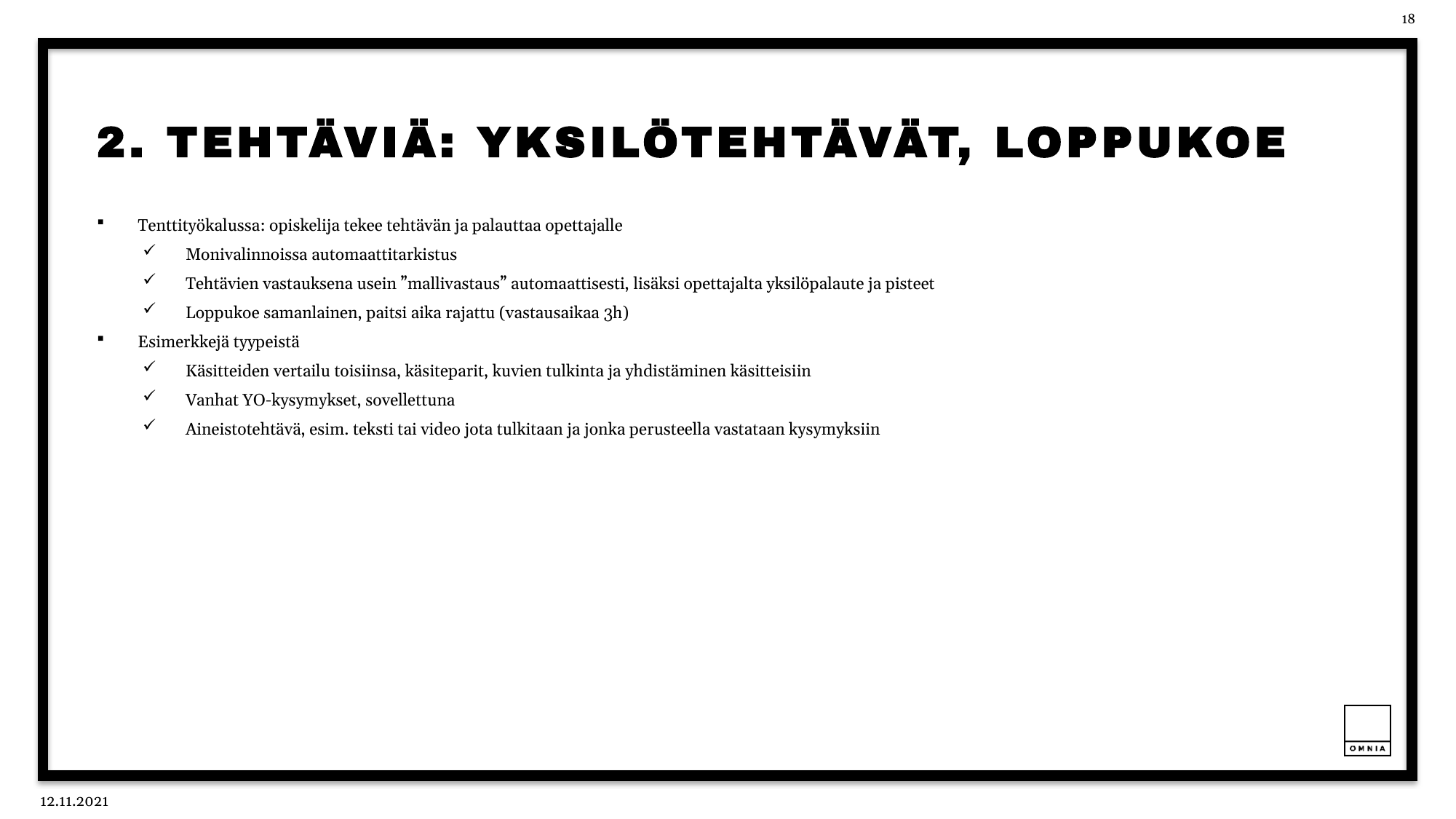

# 2. Tehtäviä: yksilötehtävät, loppukoe
Tenttityökalussa: opiskelija tekee tehtävän ja palauttaa opettajalle
Monivalinnoissa automaattitarkistus
Tehtävien vastauksena usein ”mallivastaus” automaattisesti, lisäksi opettajalta yksilöpalaute ja pisteet
Loppukoe samanlainen, paitsi aika rajattu (vastausaikaa 3h)
Esimerkkejä tyypeistä
Käsitteiden vertailu toisiinsa, käsiteparit, kuvien tulkinta ja yhdistäminen käsitteisiin
Vanhat YO-kysymykset, sovellettuna
Aineistotehtävä, esim. teksti tai video jota tulkitaan ja jonka perusteella vastataan kysymyksiin

12.11.2021